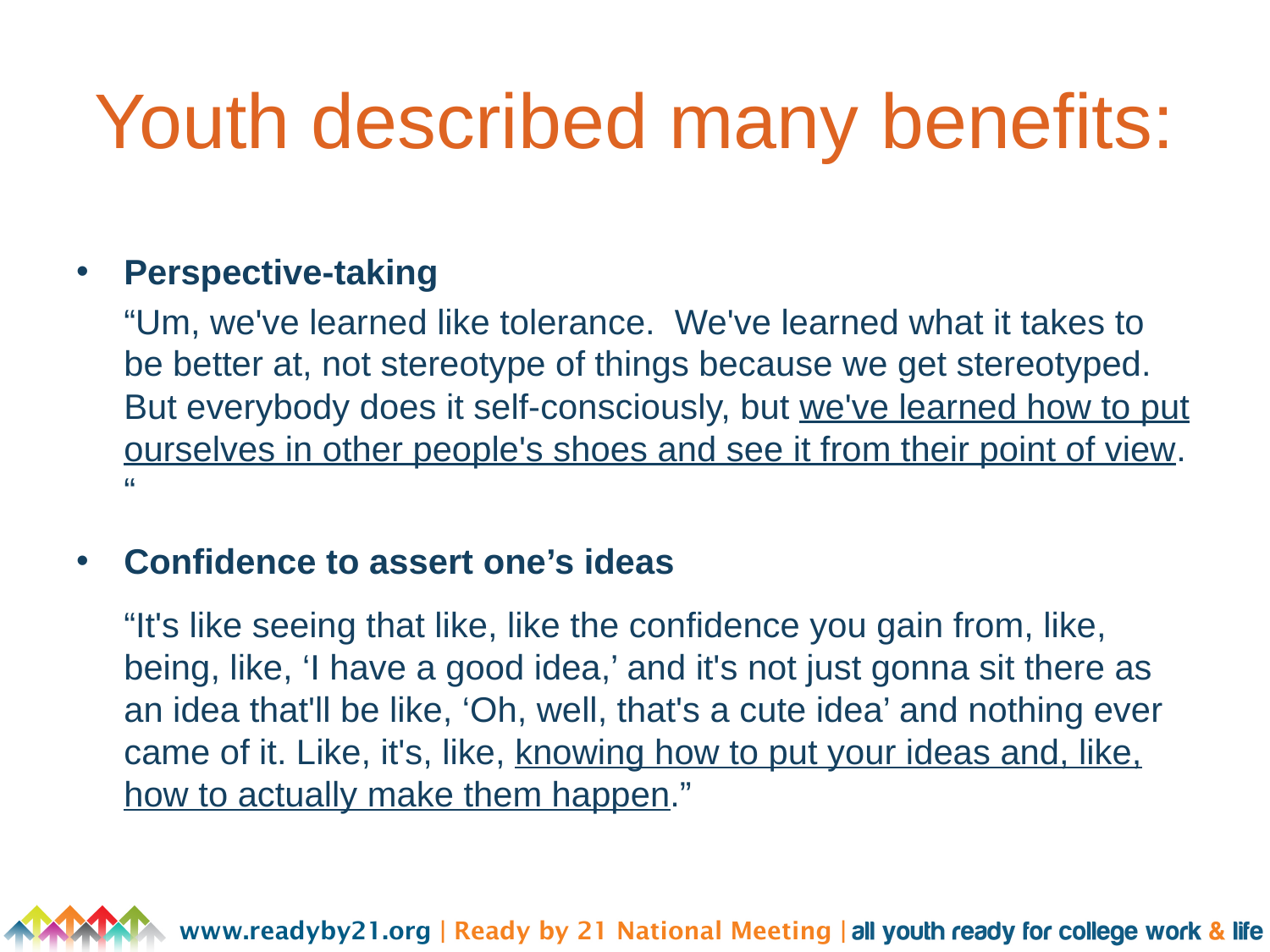

# Youth described many benefits:
Perspective-taking
“Um, we've learned like tolerance.  We've learned what it takes to be better at, not stereotype of things because we get stereotyped.  But everybody does it self-consciously, but we've learned how to put ourselves in other people's shoes and see it from their point of view. “
Confidence to assert one’s ideas
“It's like seeing that like, like the confidence you gain from, like, being, like, ‘I have a good idea,’ and it's not just gonna sit there as an idea that'll be like, ‘Oh, well, that's a cute idea’ and nothing ever came of it. Like, it's, like, knowing how to put your ideas and, like, how to actually make them happen.”